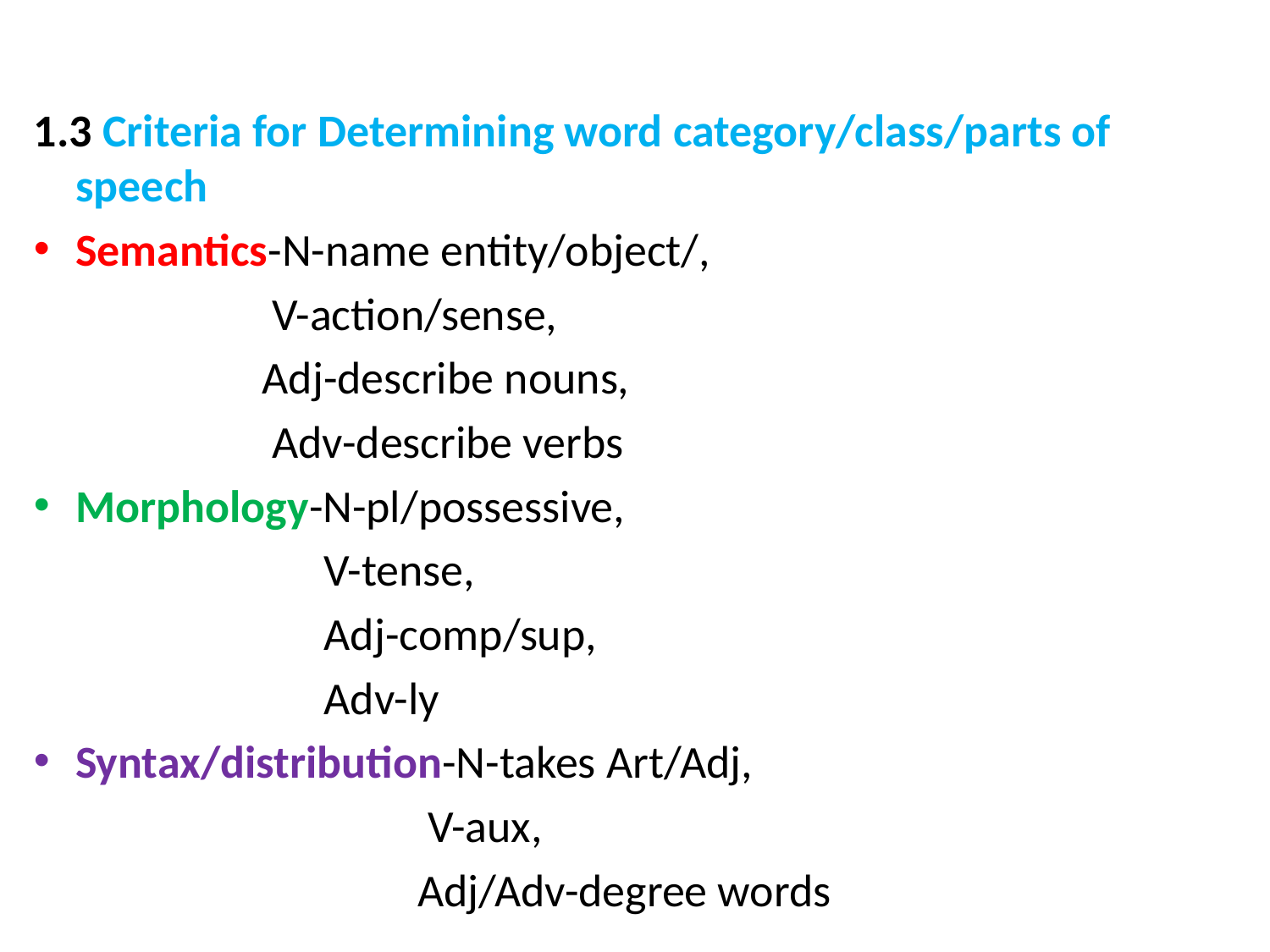

#
1.3 Criteria for Determining word category/class/parts of speech
Semantics-N-name entity/object/,
                       V-action/sense,
                      Adj-describe nouns,
                       Adv-describe verbs
Morphology-N-pl/possessive,
                            V-tense,
                            Adj-comp/sup,
                            Adv-ly
Syntax/distribution-N-takes Art/Adj,
                                      V-aux,
                                     Adj/Adv-degree words